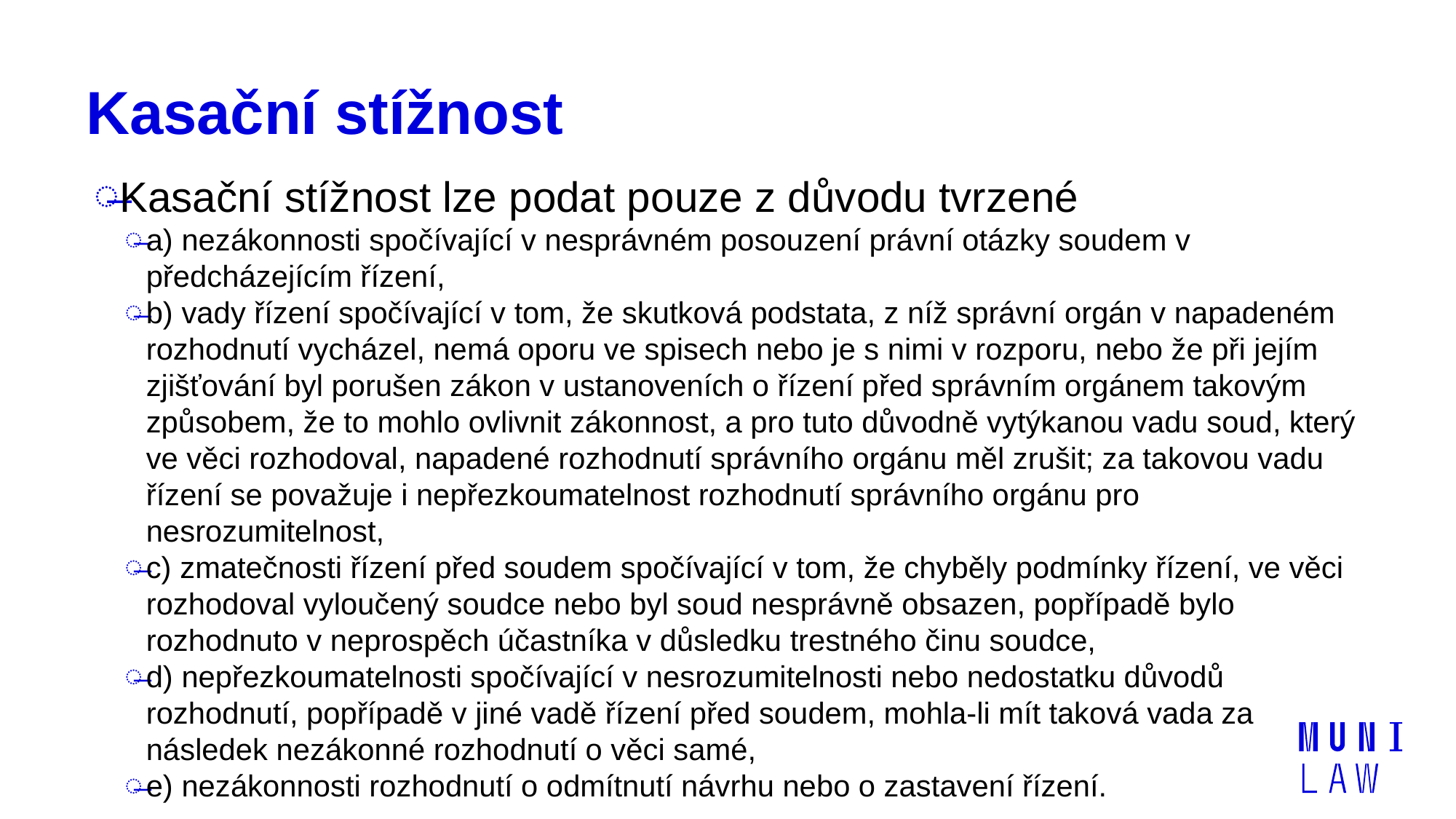

# Kasační stížnost
Kasační stížnost lze podat pouze z důvodu tvrzené
a) nezákonnosti spočívající v nesprávném posouzení právní otázky soudem v předcházejícím řízení,
b) vady řízení spočívající v tom, že skutková podstata, z níž správní orgán v napadeném rozhodnutí vycházel, nemá oporu ve spisech nebo je s nimi v rozporu, nebo že při jejím zjišťování byl porušen zákon v ustanoveních o řízení před správním orgánem takovým způsobem, že to mohlo ovlivnit zákonnost, a pro tuto důvodně vytýkanou vadu soud, který ve věci rozhodoval, napadené rozhodnutí správního orgánu měl zrušit; za takovou vadu řízení se považuje i nepřezkoumatelnost rozhodnutí správního orgánu pro nesrozumitelnost,
c) zmatečnosti řízení před soudem spočívající v tom, že chyběly podmínky řízení, ve věci rozhodoval vyloučený soudce nebo byl soud nesprávně obsazen, popřípadě bylo rozhodnuto v neprospěch účastníka v důsledku trestného činu soudce,
d) nepřezkoumatelnosti spočívající v nesrozumitelnosti nebo nedostatku důvodů rozhodnutí, popřípadě v jiné vadě řízení před soudem, mohla-li mít taková vada za následek nezákonné rozhodnutí o věci samé,
e) nezákonnosti rozhodnutí o odmítnutí návrhu nebo o zastavení řízení.